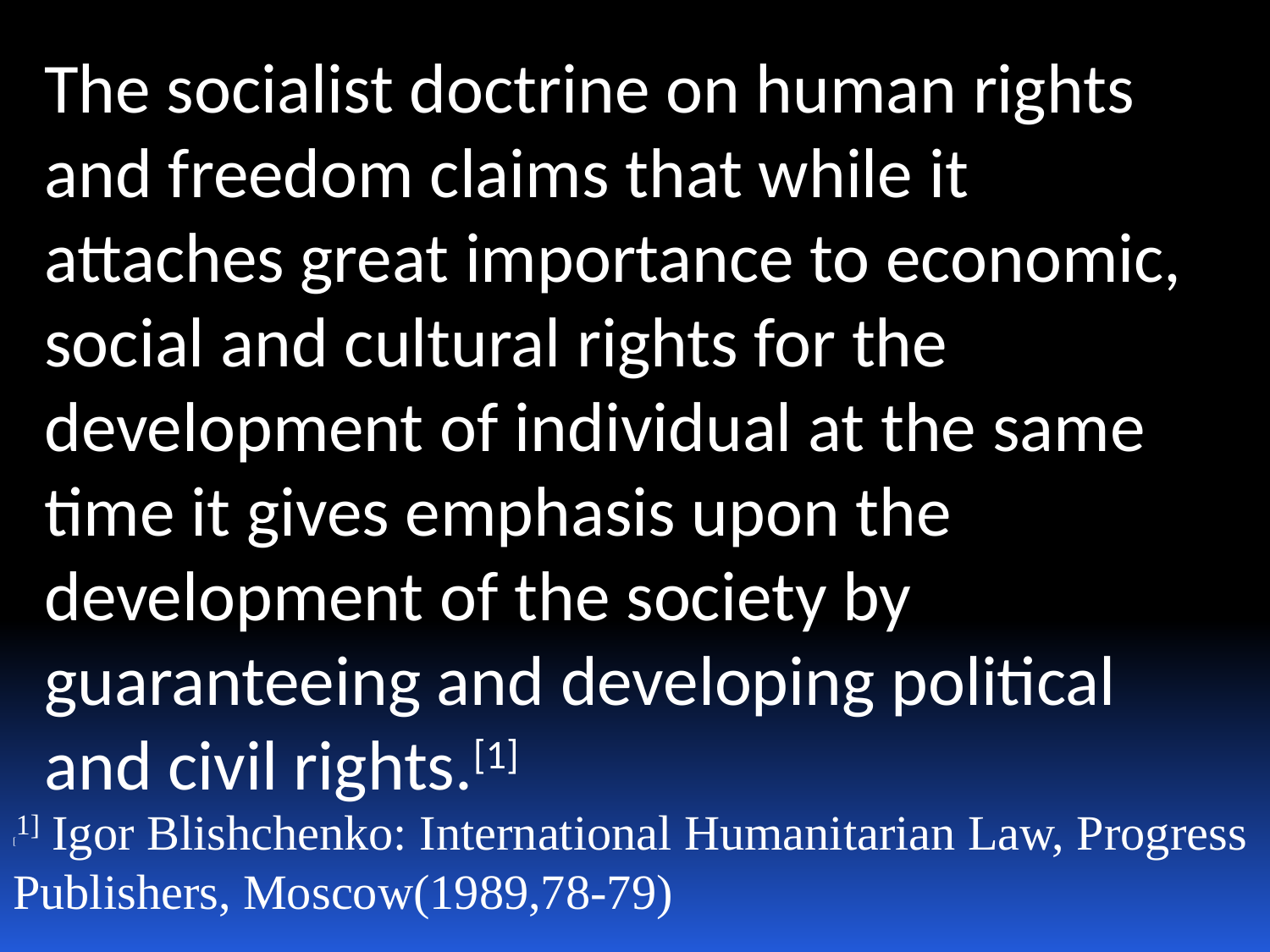

The socialist doctrine on human rights and freedom claims that while it attaches great importance to economic, social and cultural rights for the development of individual at the same time it gives emphasis upon the development of the society by guaranteeing and developing political and civil rights.[1]

[1] Igor Blishchenko: International Humanitarian Law, Progress Publishers, Moscow(1989,78-79)